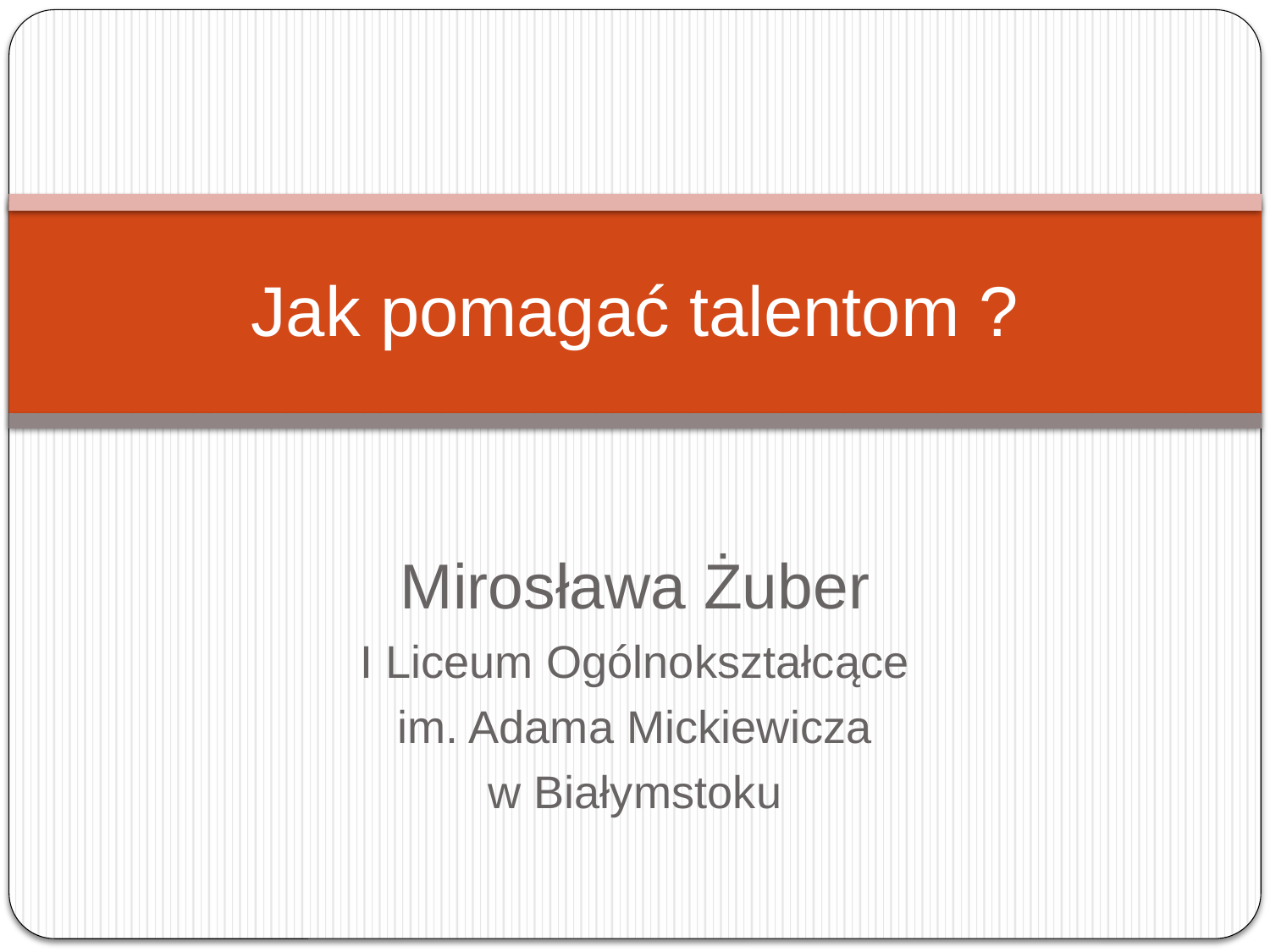

# Jak pomagać talentom ?
Mirosława Żuber
I Liceum Ogólnokształcące
im. Adama Mickiewicza
w Białymstoku